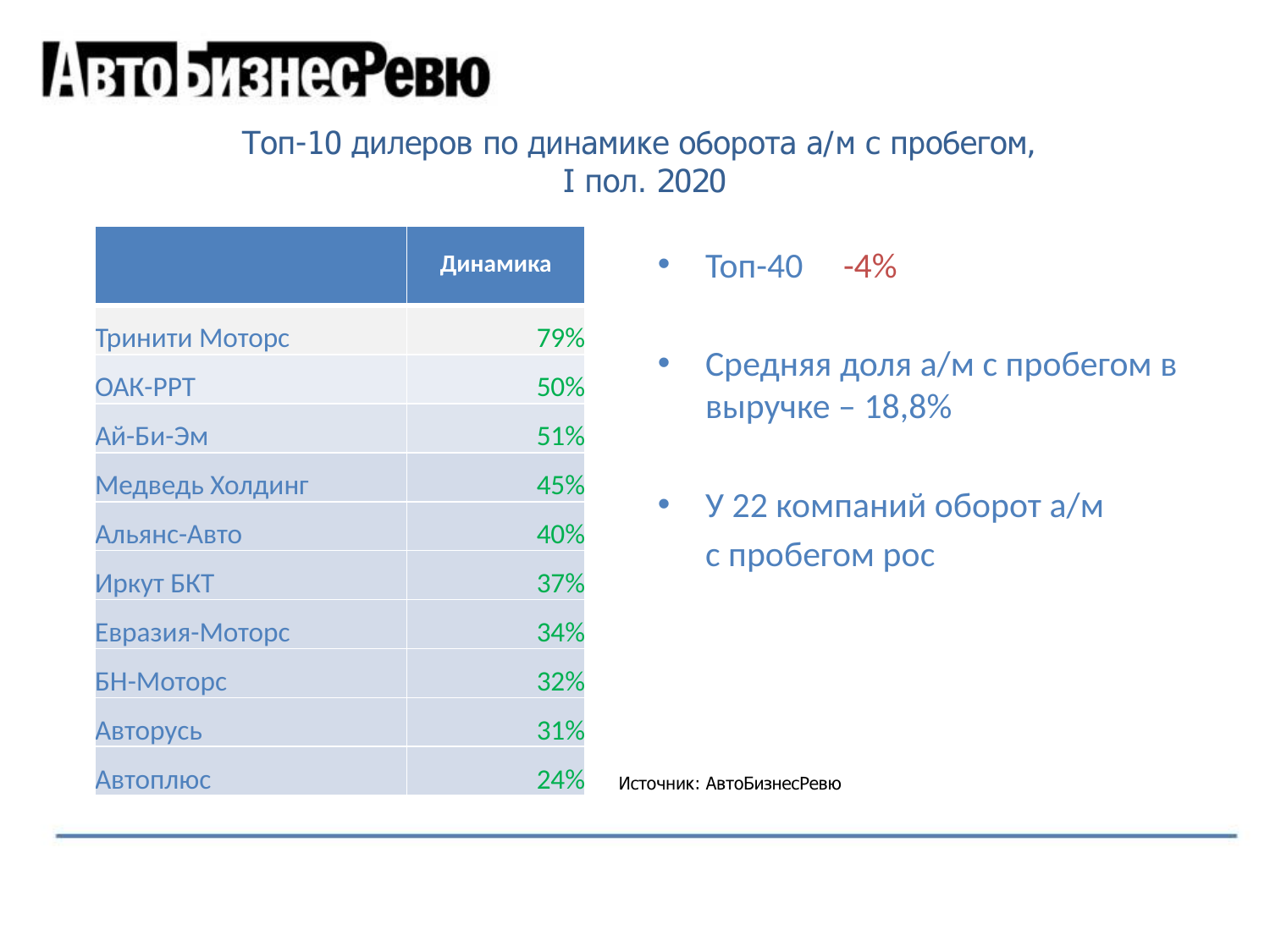

Топ-10 дилеров по динамике оборота а/м с пробегом,
I пол. 2020
|  | Динамика |
| --- | --- |
| Тринити Моторс | 79% |
| ОАК-РРТ | 50% |
| Ай-Би-Эм | 51% |
| Медведь Холдинг | 45% |
| Альянс-Авто | 40% |
| Иркут БКТ | 37% |
| Евразия-Моторс | 34% |
| БН-Моторс | 32% |
| Авторусь | 31% |
| Автоплюс | 24% |
Топ-40     -4%

Средняя доля а/м с пробегом в выручке – 18,8%

У 22 компаний оборот а/м
	с пробегом рос

Источник: АвтоБизнесРевю